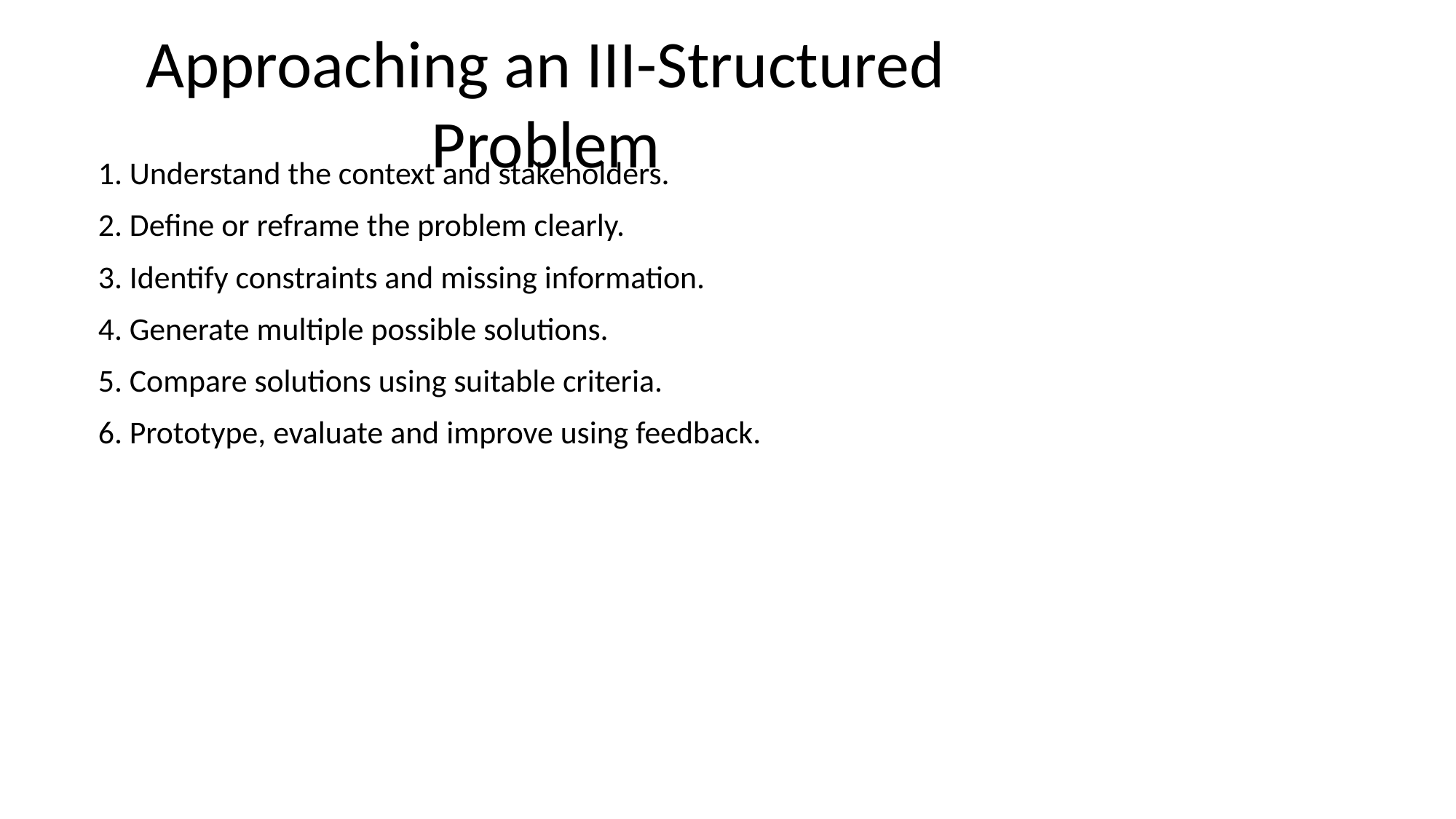

# Approaching an III-Structured Problem
1. Understand the context and stakeholders.
2. Define or reframe the problem clearly.
3. Identify constraints and missing information.
4. Generate multiple possible solutions.
5. Compare solutions using suitable criteria.
6. Prototype, evaluate and improve using feedback.